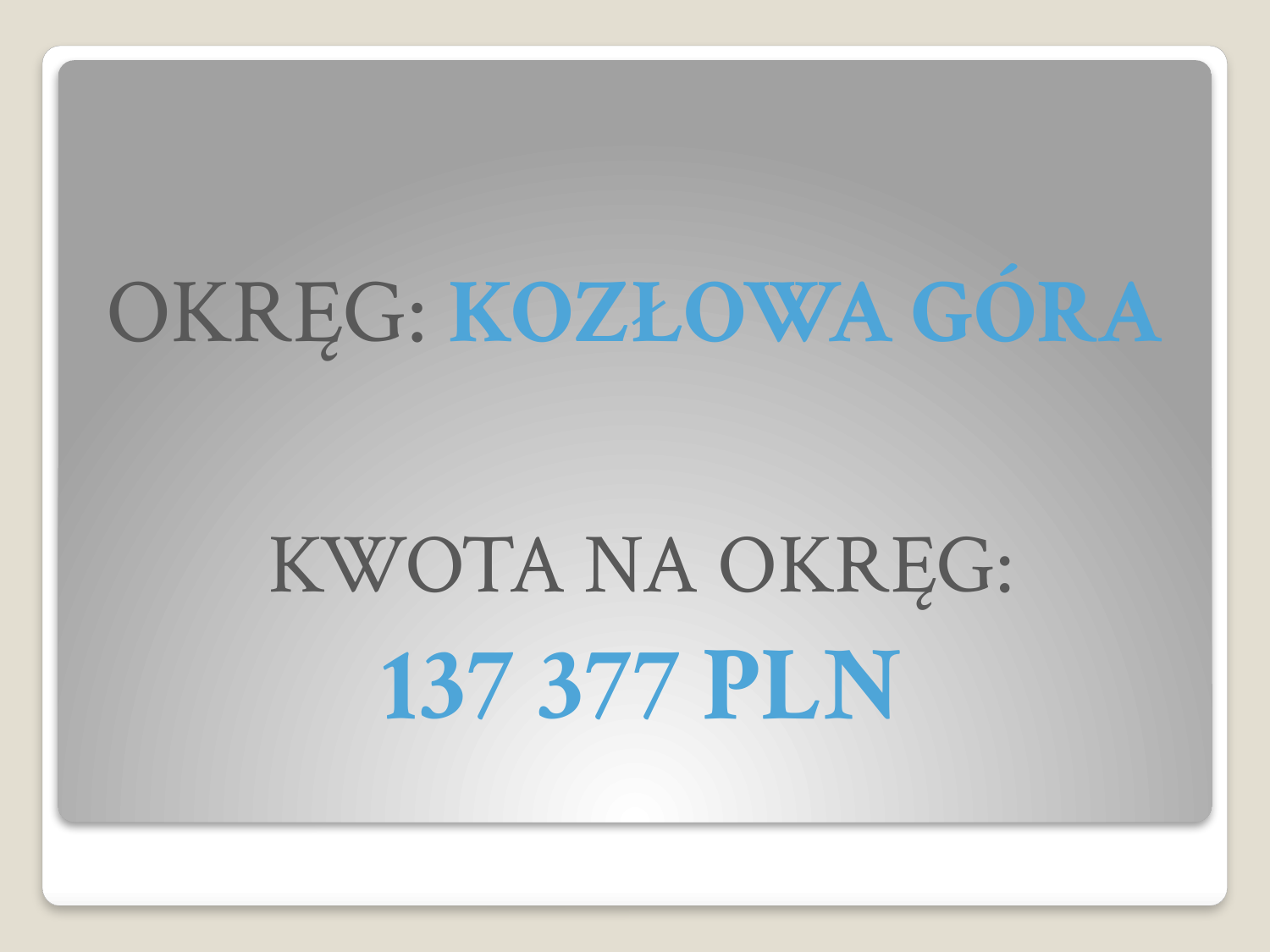

# OKRĘG: KOZŁOWA GÓRA

KWOTA NA OKRĘG:
137 377 PLN